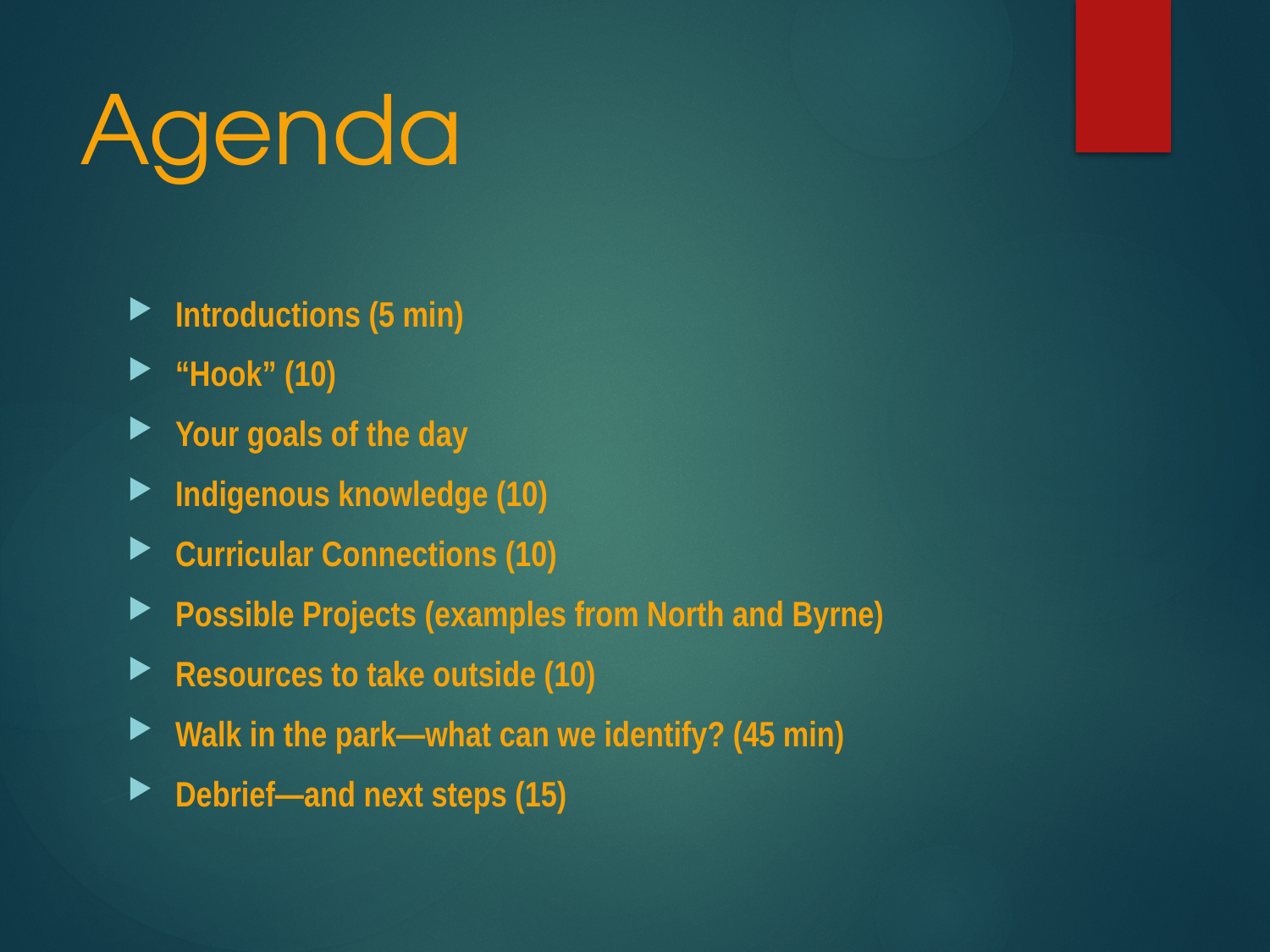

# Agenda
Introductions (5 min)
“Hook” (10)
Your goals of the day
Indigenous knowledge (10)
Curricular Connections (10)
Possible Projects (examples from North and Byrne)
Resources to take outside (10)
Walk in the park—what can we identify? (45 min)
Debrief—and next steps (15)